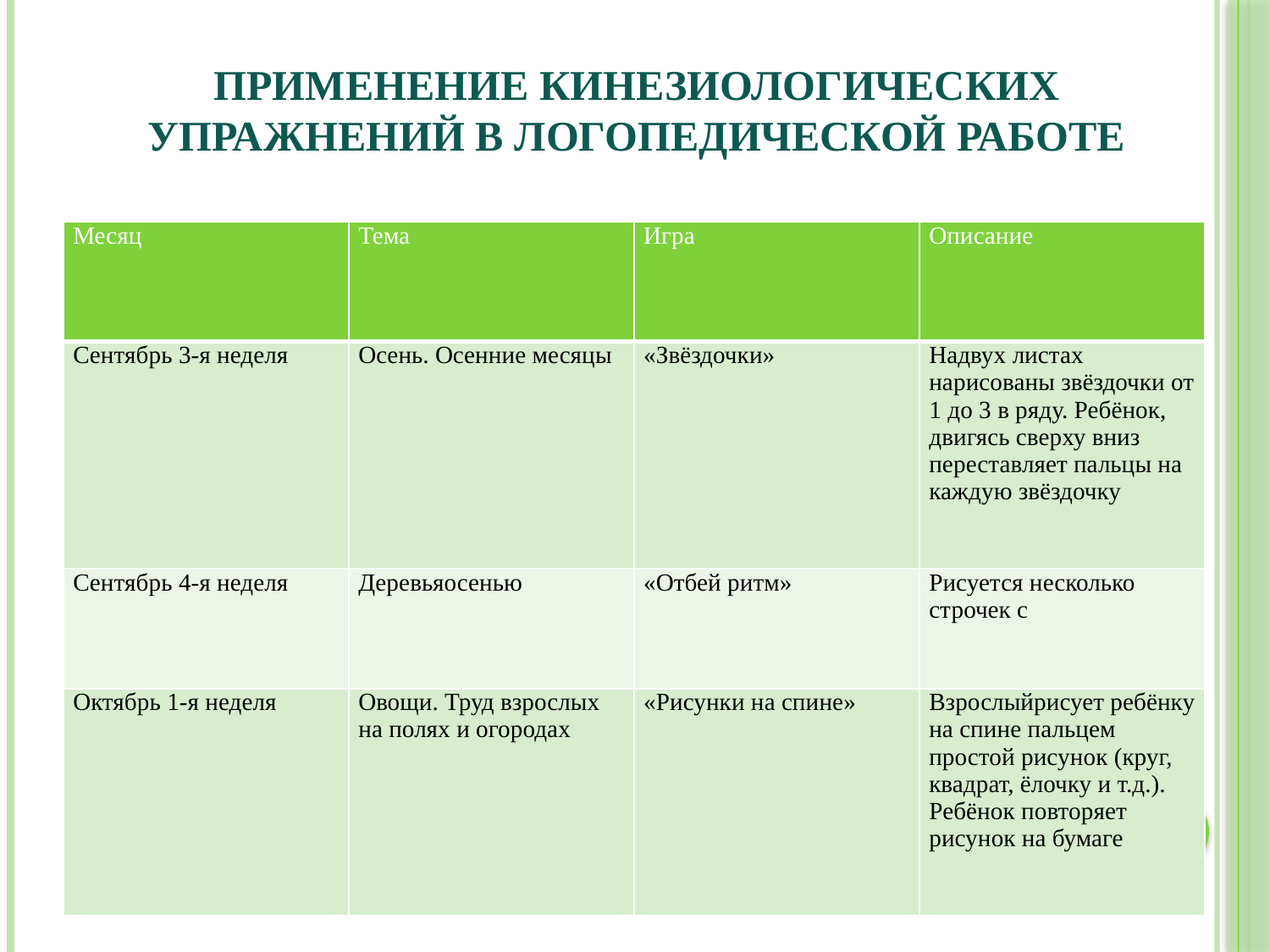

Применение кинезиологических упражнений в логопедической работе
| Месяц | Тема | Игра | Описание |
| --- | --- | --- | --- |
| Сентябрь 3-я неделя | Осень. Осенние месяцы | «Звёздочки» | Надвух листах нарисованы звёздочки от 1 до 3 в ряду. Ребёнок, двигясь сверху вниз переставляет пальцы на каждую звёздочку |
| Сентябрь 4-я неделя | Деревьяосенью | «Отбей ритм» | Рисуется несколько строчек с |
| Октябрь 1-я неделя | Овощи. Труд взрослых на полях и огородах | «Рисунки на спине» | Взрослыйрисует ребёнку на спине пальцем простой рисунок (круг, квадрат, ёлочку и т.д.). Ребёнок повторяет рисунок на бумаге |